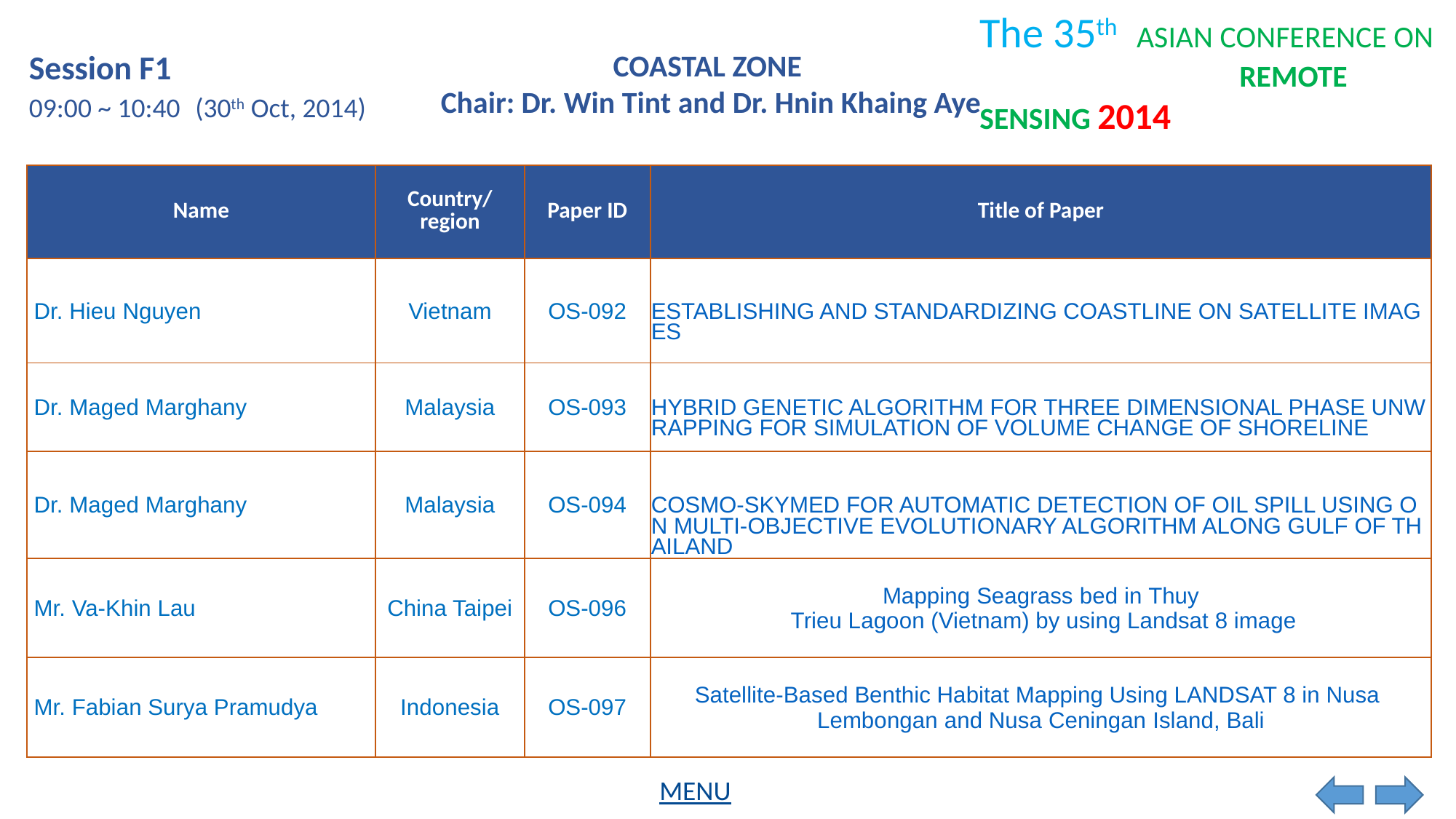

Session F1
COASTAL ZONE
Chair: Dr. Win Tint and Dr. Hnin Khaing Aye
09:00 ~ 10:40
(30th Oct, 2014)
| Name | Country/ region | Paper ID | Title of Paper |
| --- | --- | --- | --- |
| Dr. Hieu Nguyen | Vietnam | OS-092 | ESTABLISHING AND STANDARDIZING COASTLINE ON SATELLITE IMAGES |
| Dr. Maged Marghany | Malaysia | OS-093 | HYBRID GENETIC ALGORITHM FOR THREE DIMENSIONAL PHASE UNWRAPPING FOR SIMULATION OF VOLUME CHANGE OF SHORELINE |
| Dr. Maged Marghany | Malaysia | OS-094 | COSMO-SKYMED FOR AUTOMATIC DETECTION OF OIL SPILL USING ON MULTI-OBJECTIVE EVOLUTIONARY ALGORITHM ALONG GULF OF THAILAND |
| Mr. Va-Khin Lau | China Taipei | OS-096 | Mapping Seagrass bed in Thuy Trieu Lagoon (Vietnam) by using Landsat 8 image |
| Mr. Fabian Surya Pramudya | Indonesia | OS-097 | Satellite-Based Benthic Habitat Mapping Using LANDSAT 8 in Nusa Lembongan and Nusa Ceningan Island, Bali |
MENU